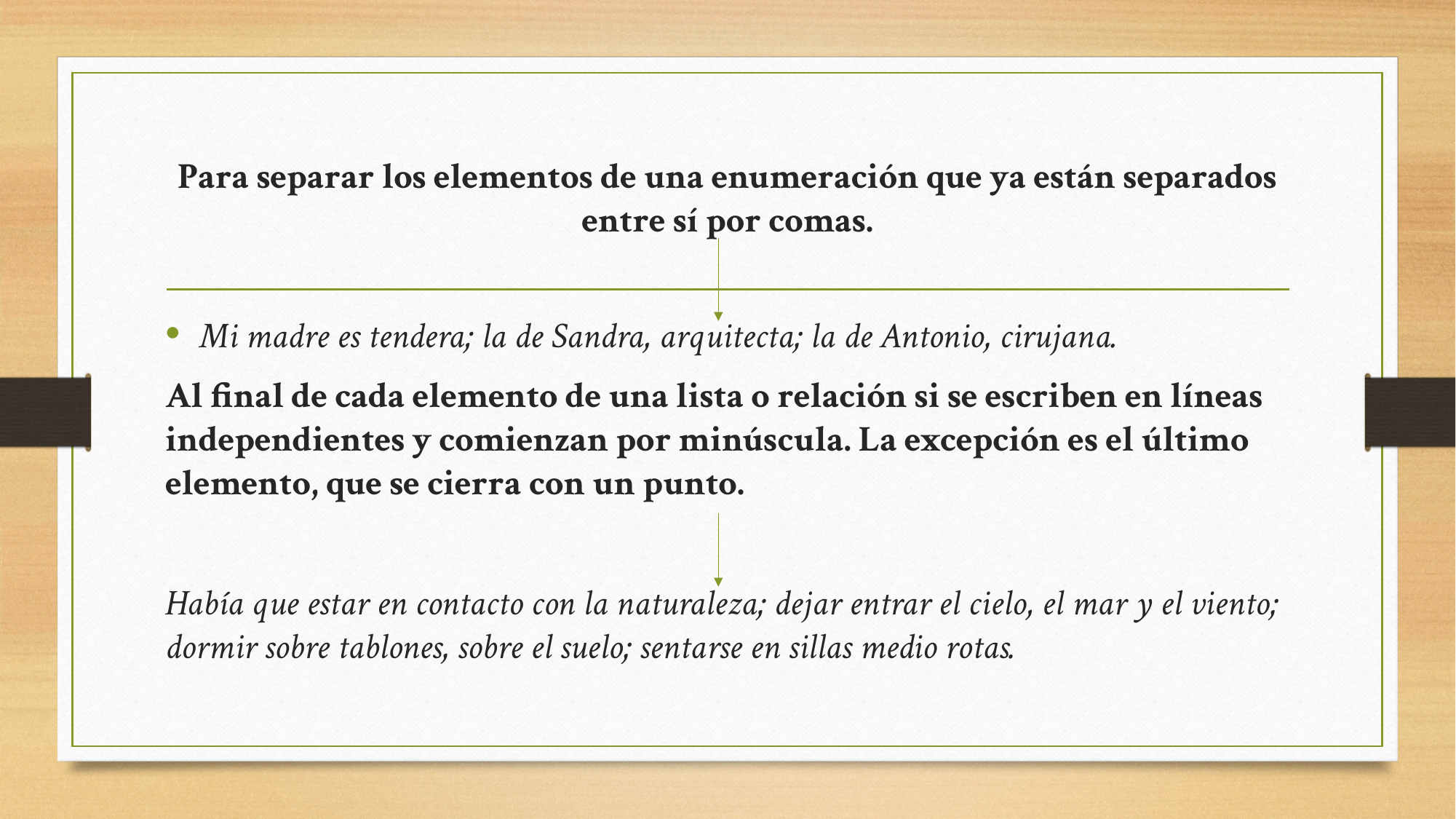

# Para separar los elementos de una enumeración que ya están separados entre sí por comas.
Mi madre es tendera; la de Sandra, arquitecta; la de Antonio, cirujana.
Al final de cada elemento de una lista o relación si se escriben en líneas independientes y comienzan por minúscula. La excepción es el último elemento, que se cierra con un punto.

Había que estar en contacto con la naturaleza; dejar entrar el cielo, el mar y el viento; dormir sobre tablones, sobre el suelo; sentarse en sillas medio rotas.